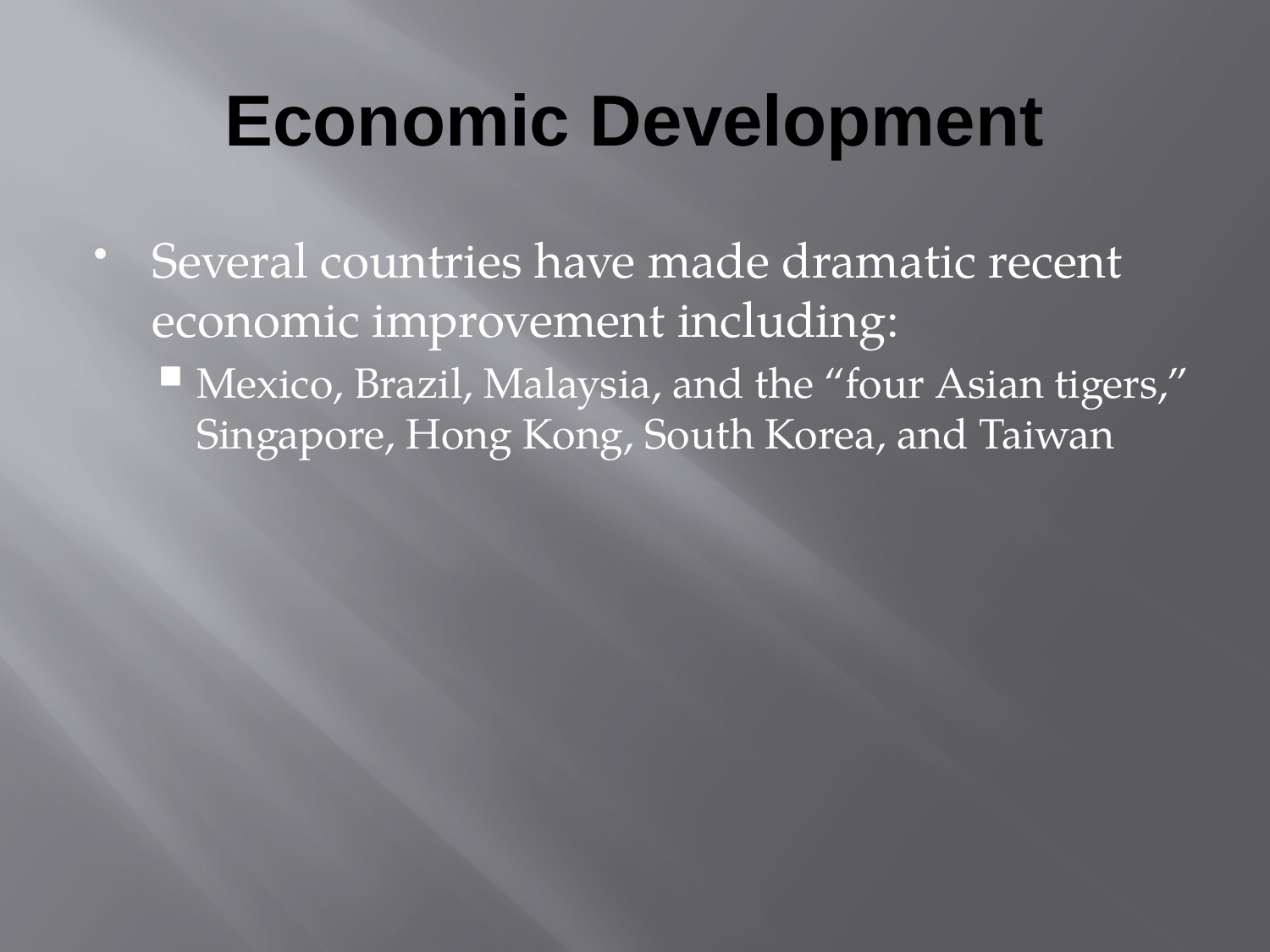

# Economic Development
Several countries have made dramatic recent economic improvement including:
Mexico, Brazil, Malaysia, and the “four Asian tigers,” Singapore, Hong Kong, South Korea, and Taiwan